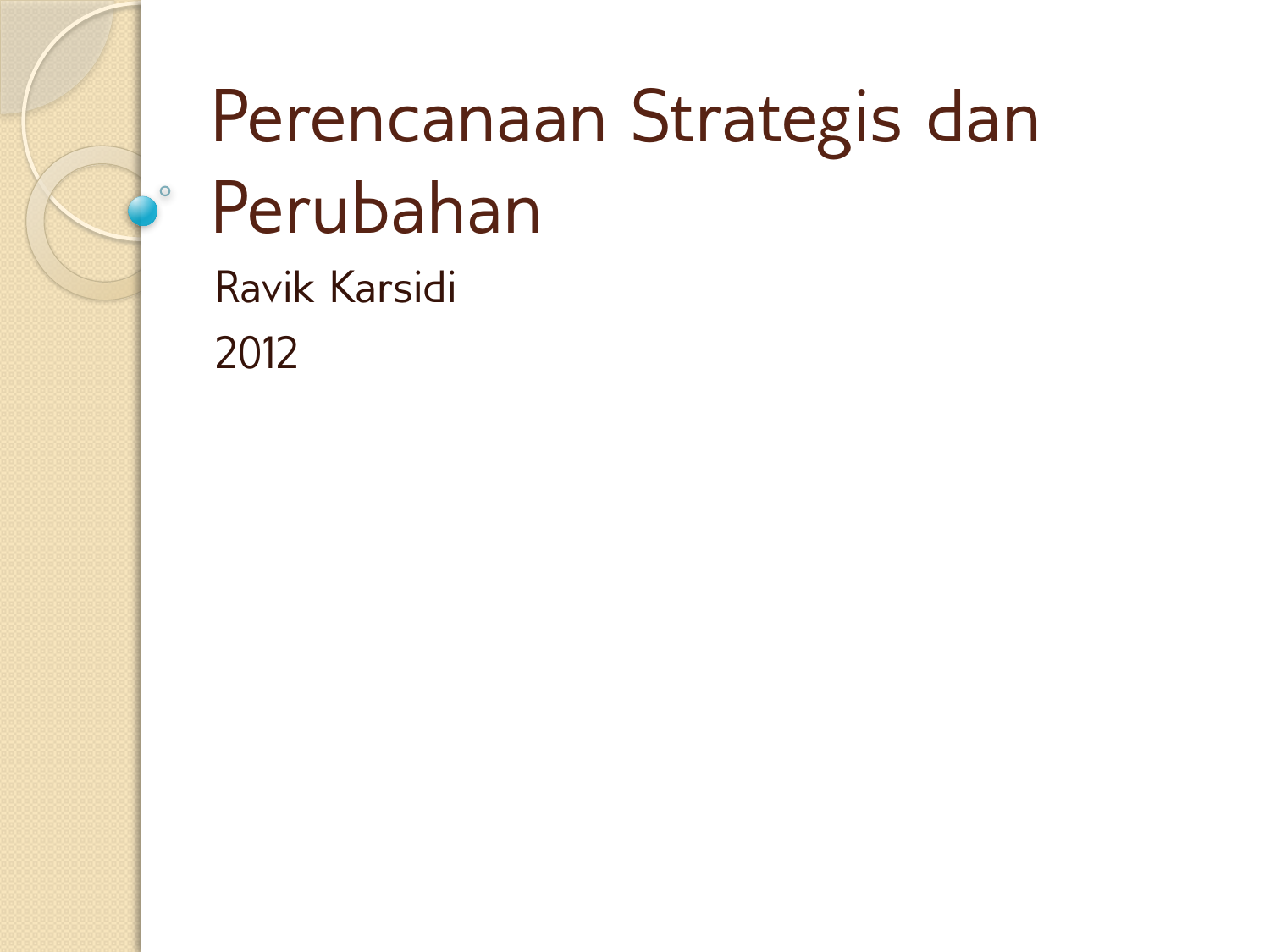

# Perencanaan Strategis dan Perubahan
Ravik Karsidi
2012